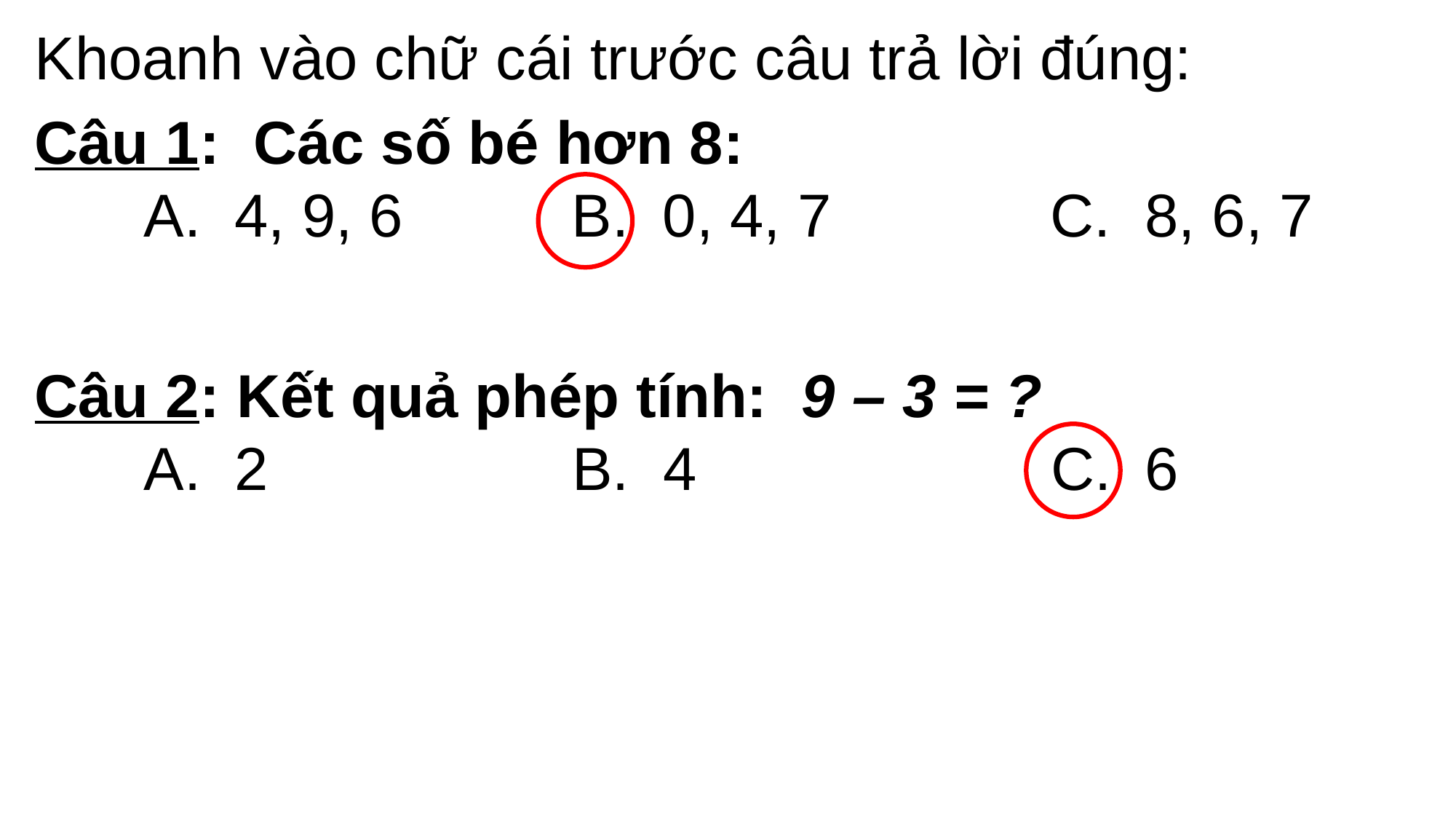

Khoanh vào chữ cái trước câu trả lời đúng:
Câu 1:  Các số bé hơn 8:
	A.  4, 9, 6          B.  0, 4, 7             C.  8, 6, 7

Câu 2: Kết quả phép tính:  9 – 3 = ?
	A.  2                  B.  4                     C.  6